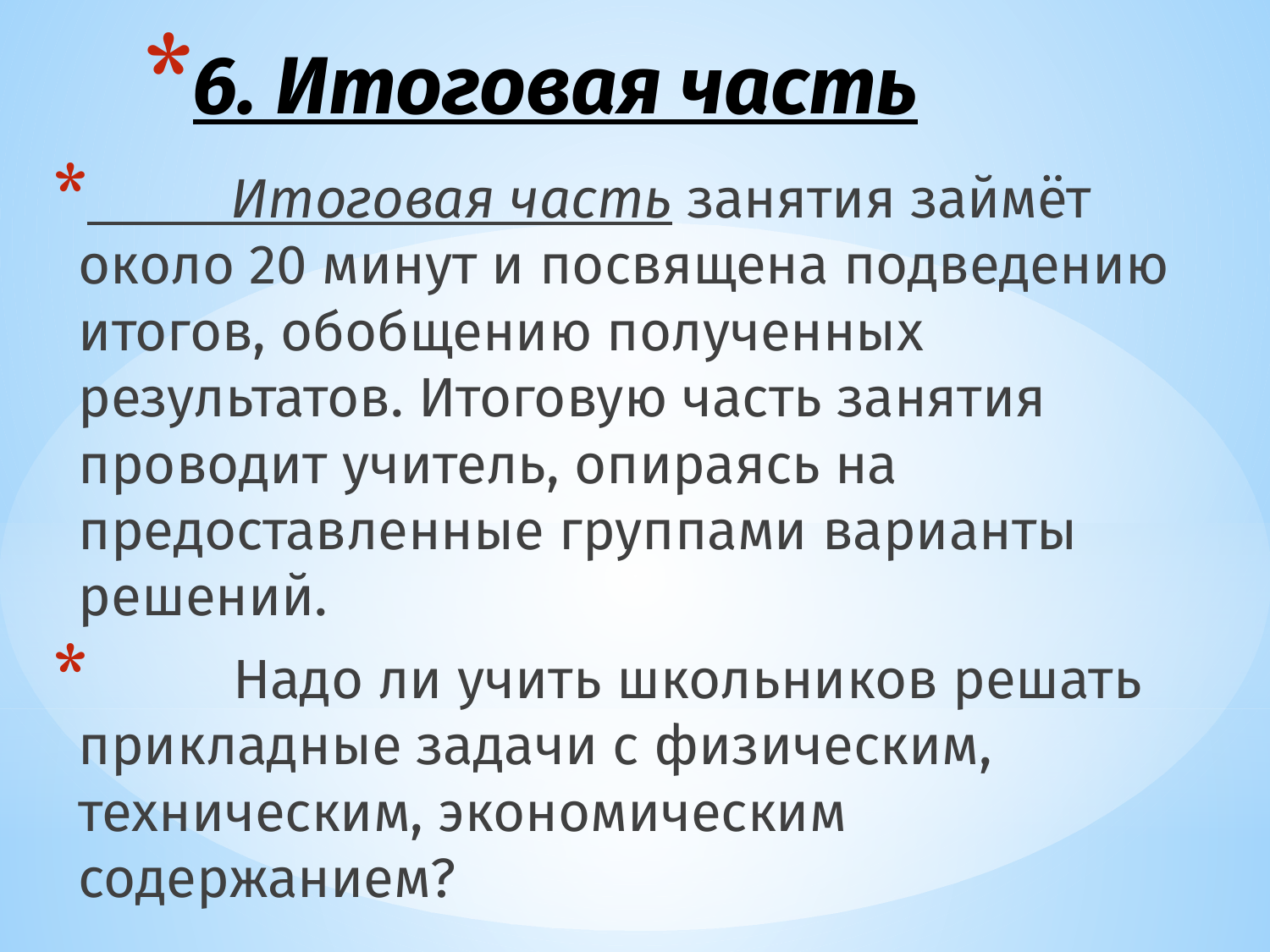

# 6. Итоговая часть
          Итоговая часть занятия займёт около 20 минут и посвящена подведению итогов, обобщению полученных результатов. Итоговую часть занятия проводит учитель, опираясь на предоставленные группами варианты решений.
          Надо ли учить школьников решать прикладные задачи с физическим, техническим, экономическим содержанием?